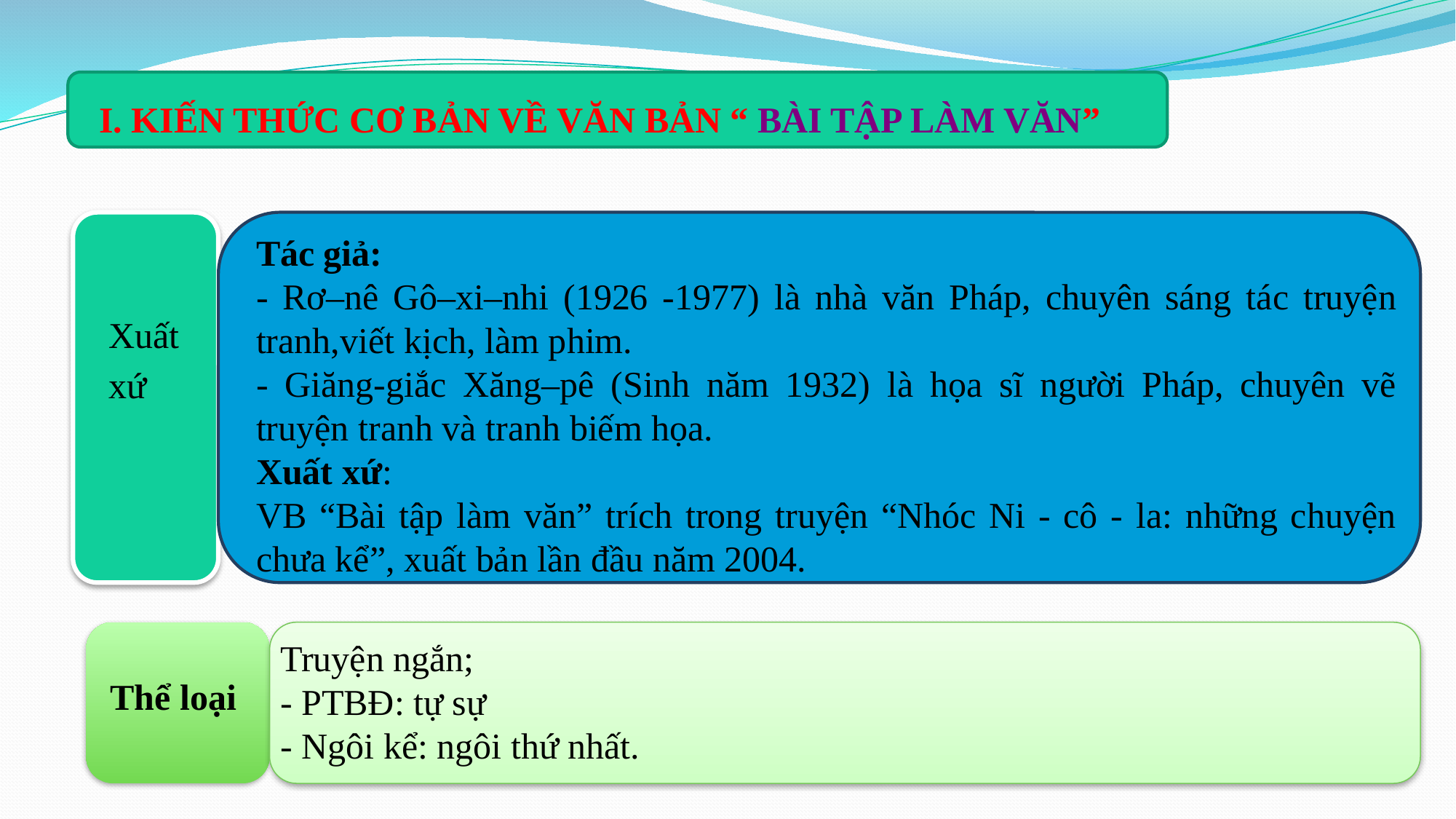

I. KIẾN THỨC CƠ BẢN VỀ VĂN BẢN “ BÀI TẬP LÀM VĂN”

Tác giả:
- Rơ–nê Gô–xi–nhi (1926 -1977) là nhà văn Pháp, chuyên sáng tác truyện tranh,viết kịch, làm phim.
- Giăng-giắc Xăng–pê (Sinh năm 1932) là họa sĩ người Pháp, chuyên vẽ truyện tranh và tranh biếm họa.
Xuất xứ:
VB “Bài tập làm văn” trích trong truyện “Nhóc Ni - cô - la: những chuyện chưa kể”, xuất bản lần đầu năm 2004.
Xuất xứ

Truyện ngắn;
- PTBĐ: tự sự
- Ngôi kể: ngôi thứ nhất.
Thể loại